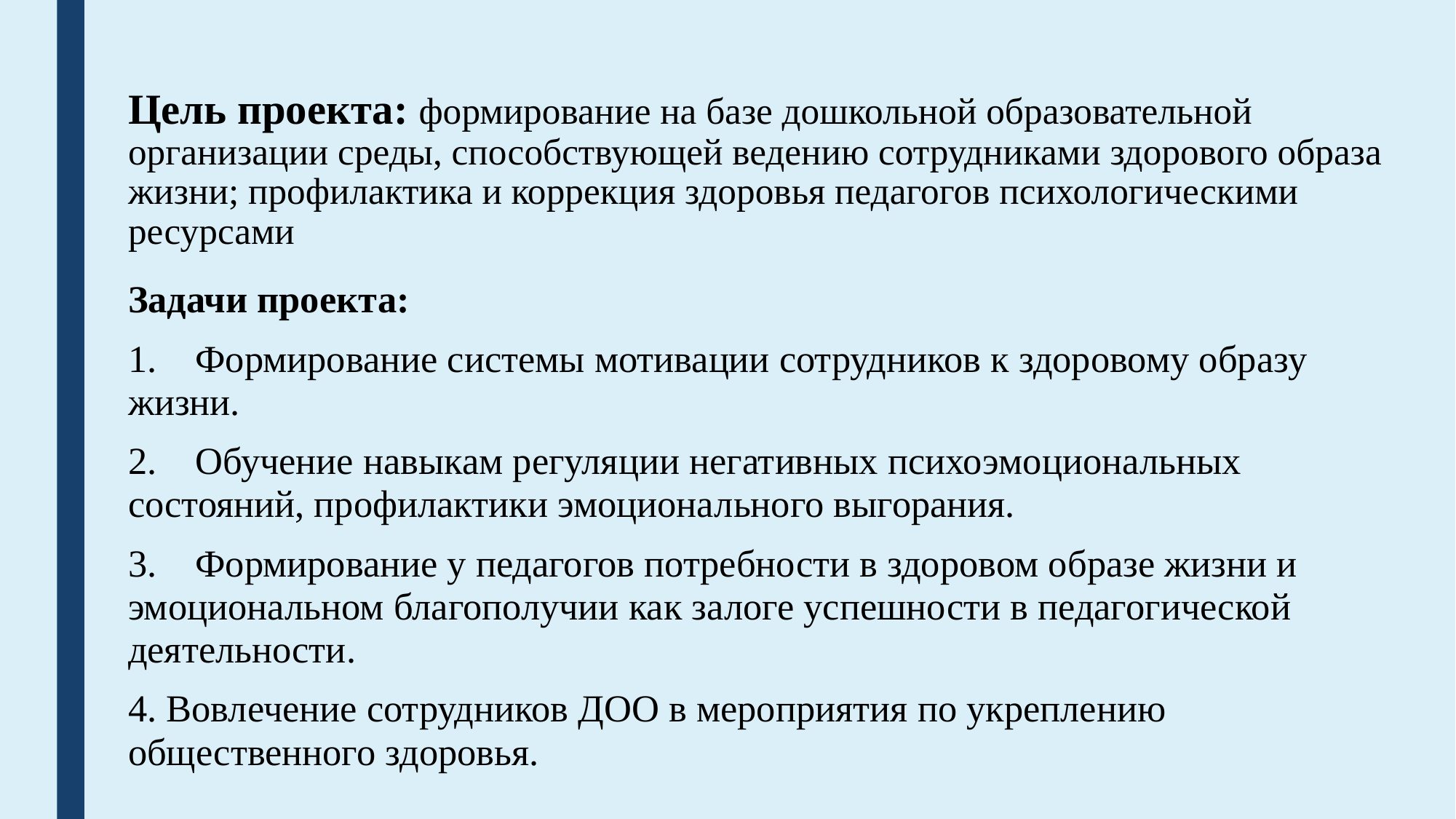

# Цель проекта: формирование на базе дошкольной образовательной организации среды, способствующей ведению сотрудниками здорового образа жизни; профилактика и коррекция здоровья педагогов психологическими ресурсами
Задачи проекта:
1.    Формирование системы мотивации сотрудников к здоровому образу жизни.
2.    Обучение навыкам регуляции негативных психоэмоциональных состояний, профилактики эмоционального выгорания.
3.    Формирование у педагогов потребности в здоровом образе жизни и эмоциональном благополучии как залоге успешности в педагогической деятельности.
4. Вовлечение сотрудников ДОО в мероприятия по укреплению общественного здоровья.